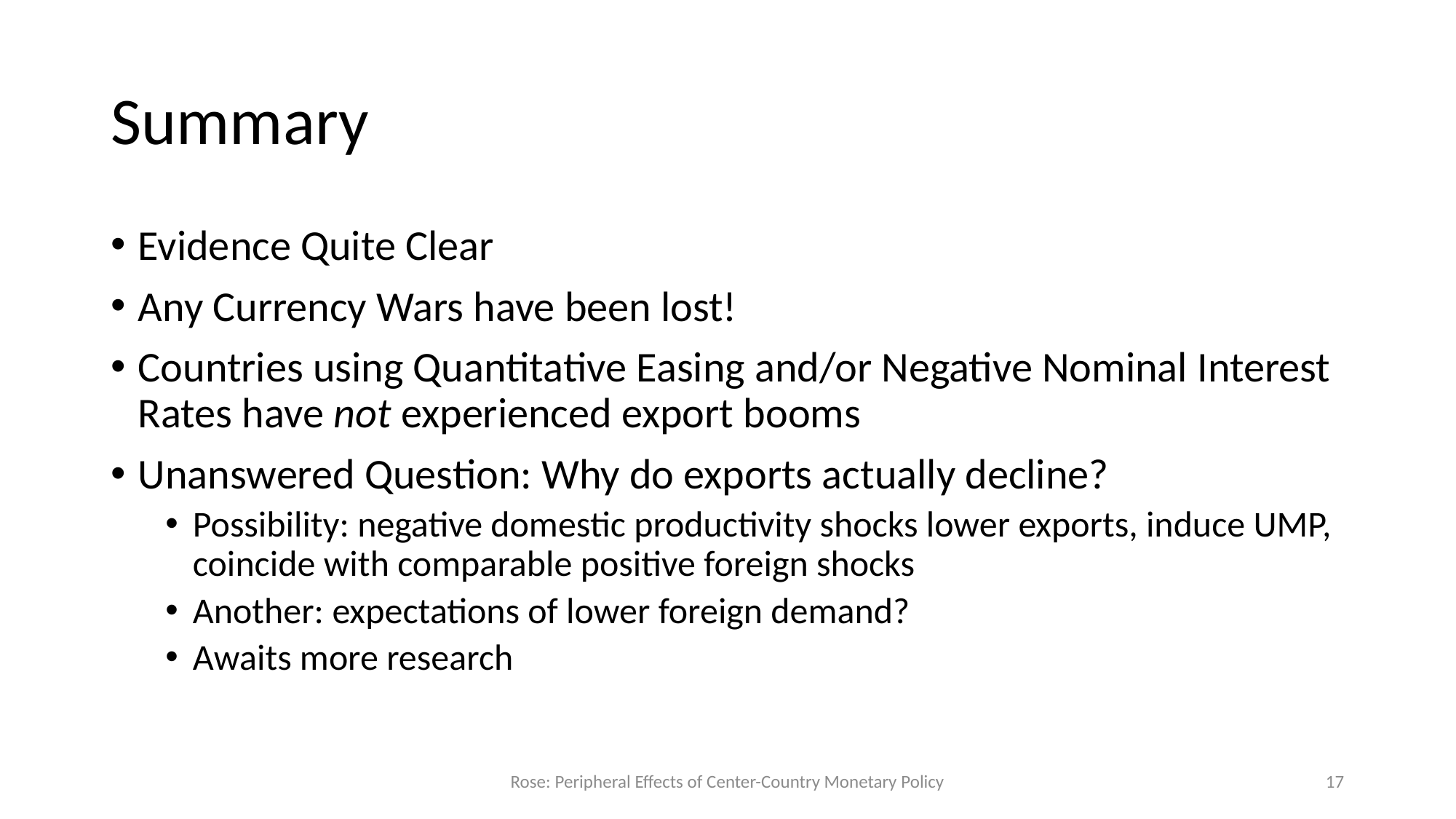

# Summary
Evidence Quite Clear
Any Currency Wars have been lost!
Countries using Quantitative Easing and/or Negative Nominal Interest Rates have not experienced export booms
Unanswered Question: Why do exports actually decline?
Possibility: negative domestic productivity shocks lower exports, induce UMP, coincide with comparable positive foreign shocks
Another: expectations of lower foreign demand?
Awaits more research

Rose: Peripheral Effects of Center-Country Monetary Policy
17